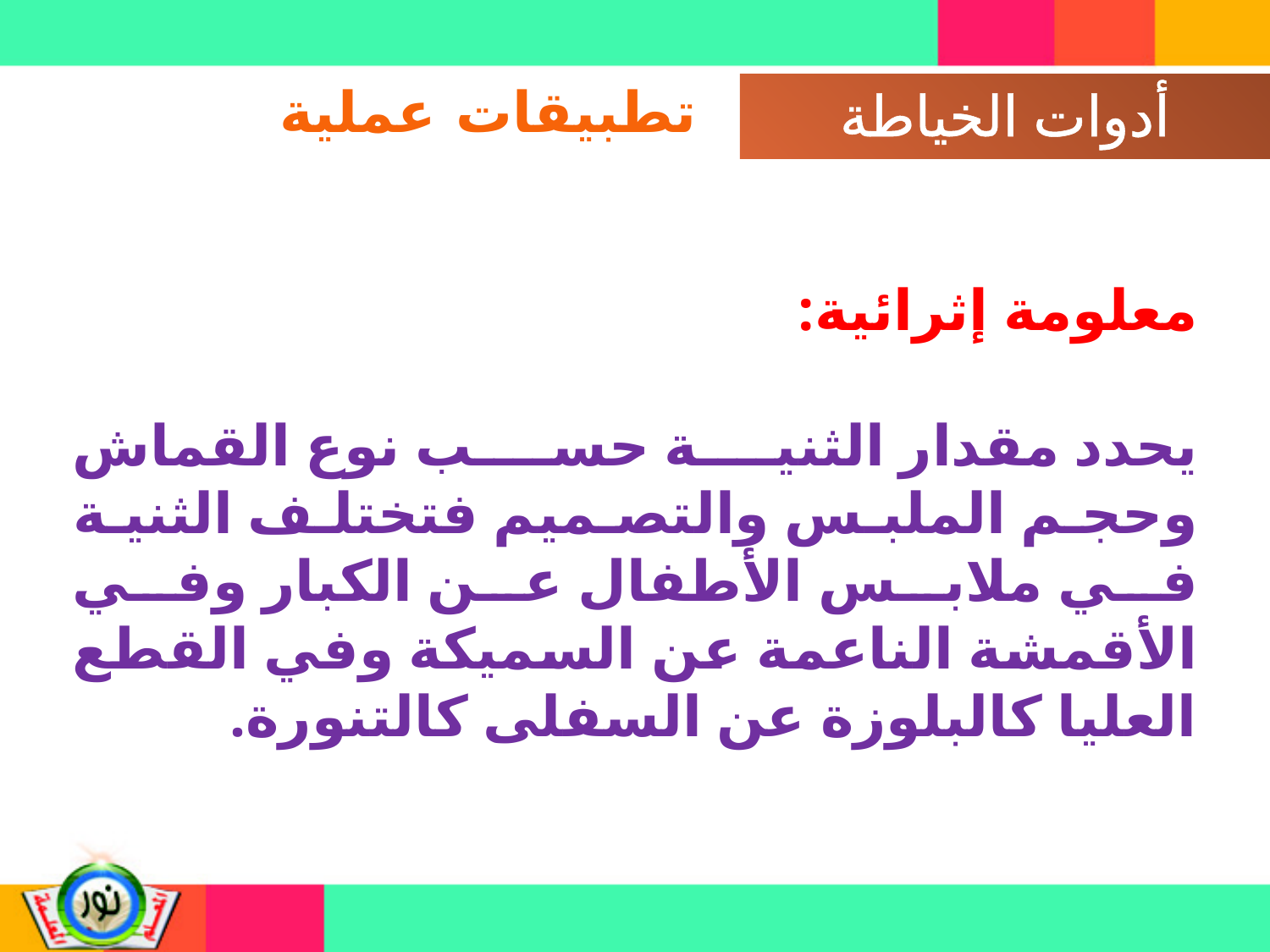

تطبيقات عملية
معلومة إثرائية:

يحدد مقدار الثنية حسب نوع القماش وحجم الملبس والتصميم فتختلف الثنية في ملابس الأطفال عن الكبار وفي الأقمشة الناعمة عن السميكة وفي القطع العليا كالبلوزة عن السفلى كالتنورة.